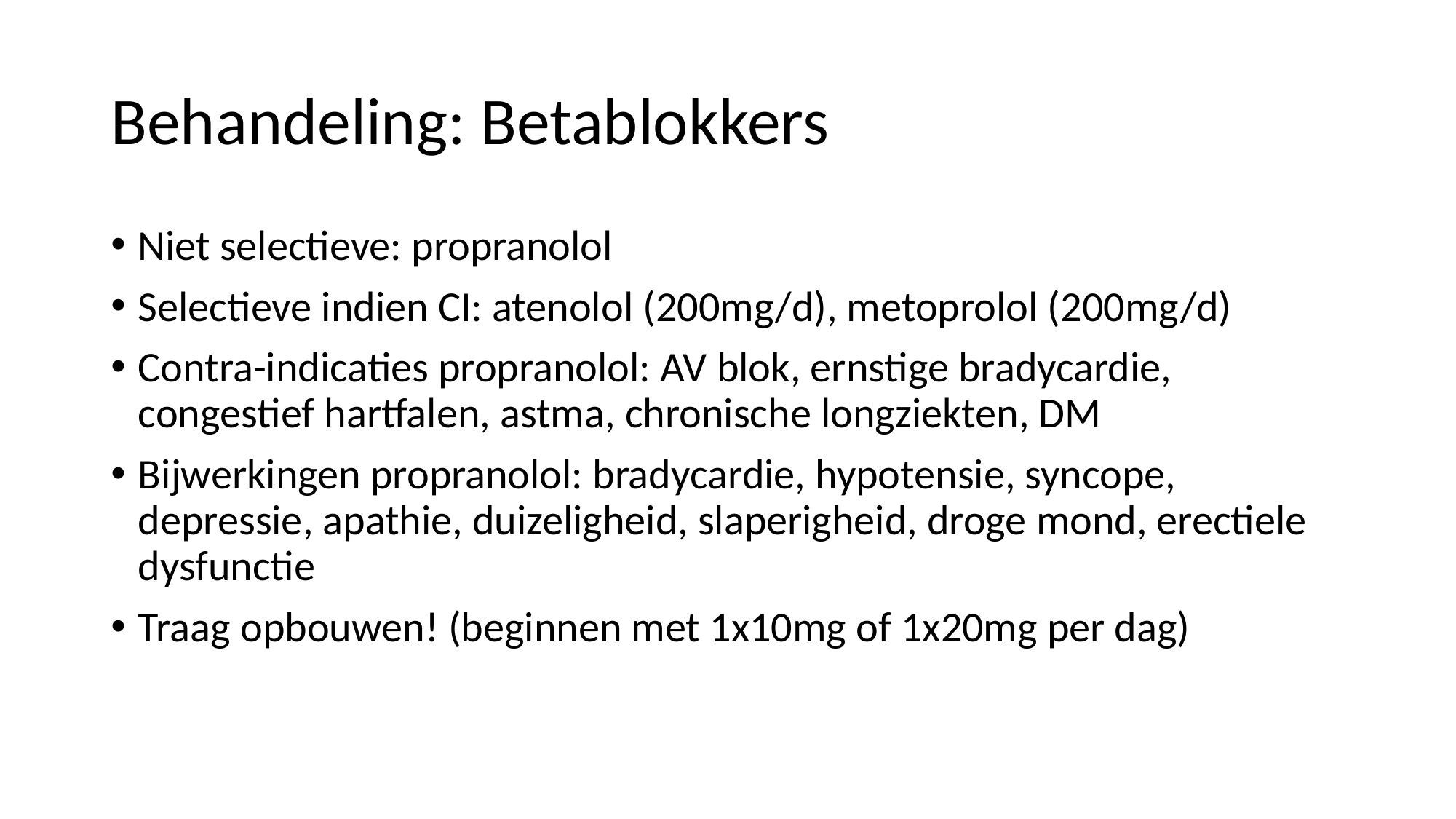

# Behandeling: Betablokkers
Niet selectieve: propranolol
Selectieve indien CI: atenolol (200mg/d), metoprolol (200mg/d)
Contra-indicaties propranolol: AV blok, ernstige bradycardie, congestief hartfalen, astma, chronische longziekten, DM
Bijwerkingen propranolol: bradycardie, hypotensie, syncope, depressie, apathie, duizeligheid, slaperigheid, droge mond, erectiele dysfunctie
Traag opbouwen! (beginnen met 1x10mg of 1x20mg per dag)